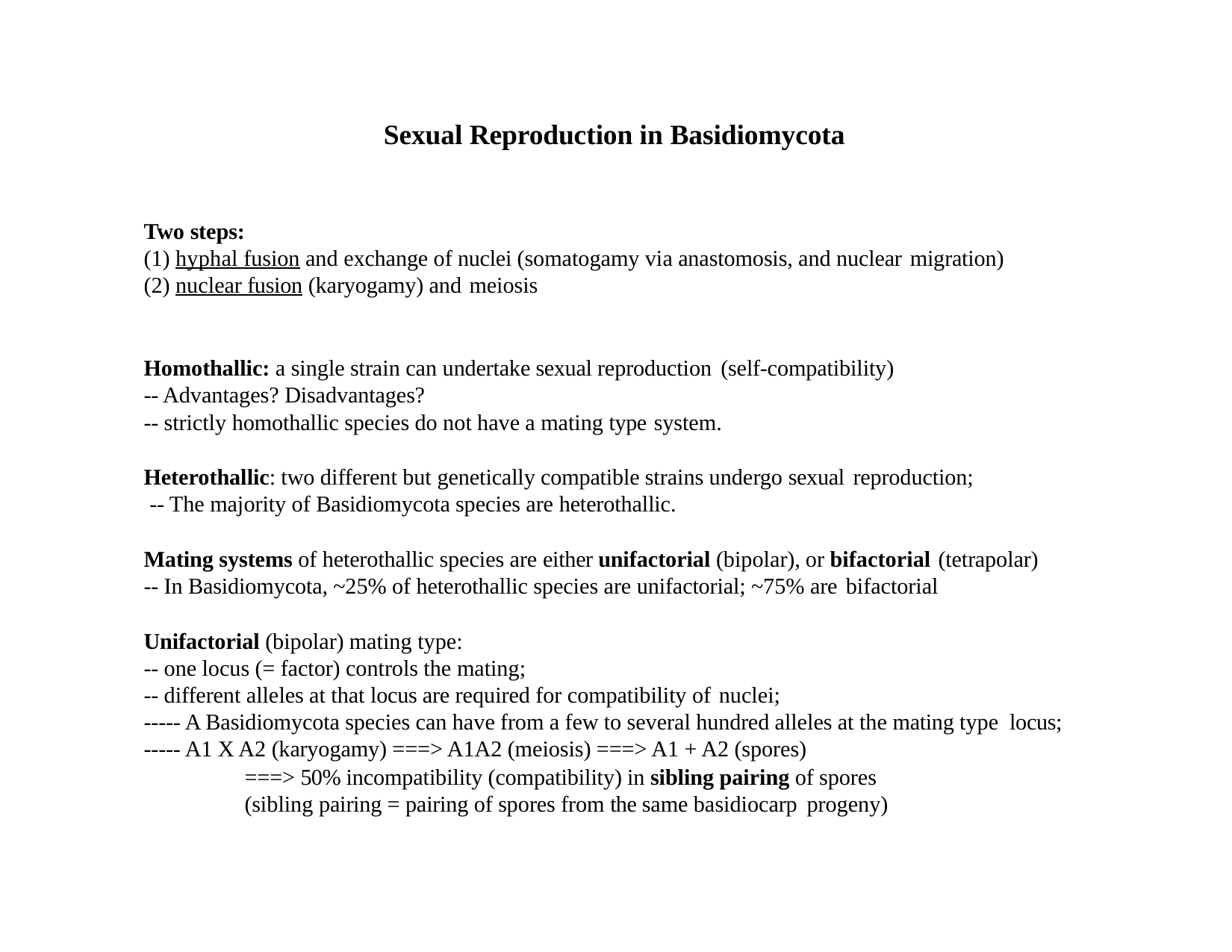

# Sexual Reproduction in Basidiomycota
Two steps:
hyphal fusion and exchange of nuclei (somatogamy via anastomosis, and nuclear migration)
nuclear fusion (karyogamy) and meiosis

Homothallic: a single strain can undertake sexual reproduction (self-compatibility)
-- Advantages? Disadvantages?
-- strictly homothallic species do not have a mating type system.

Heterothallic: two different but genetically compatible strains undergo sexual reproduction;
-- The majority of Basidiomycota species are heterothallic.

Mating systems of heterothallic species are either unifactorial (bipolar), or bifactorial (tetrapolar)
-- In Basidiomycota, ~25% of heterothallic species are unifactorial; ~75% are bifactorial

Unifactorial (bipolar) mating type:
-- one locus (= factor) controls the mating;
-- different alleles at that locus are required for compatibility of nuclei;
----- A Basidiomycota species can have from a few to several hundred alleles at the mating type locus;
----- A1 X A2 (karyogamy) ===> A1A2 (meiosis) ===> A1 + A2 (spores)
===> 50% incompatibility (compatibility) in sibling pairing of spores  (sibling pairing = pairing of spores from the same basidiocarp progeny)